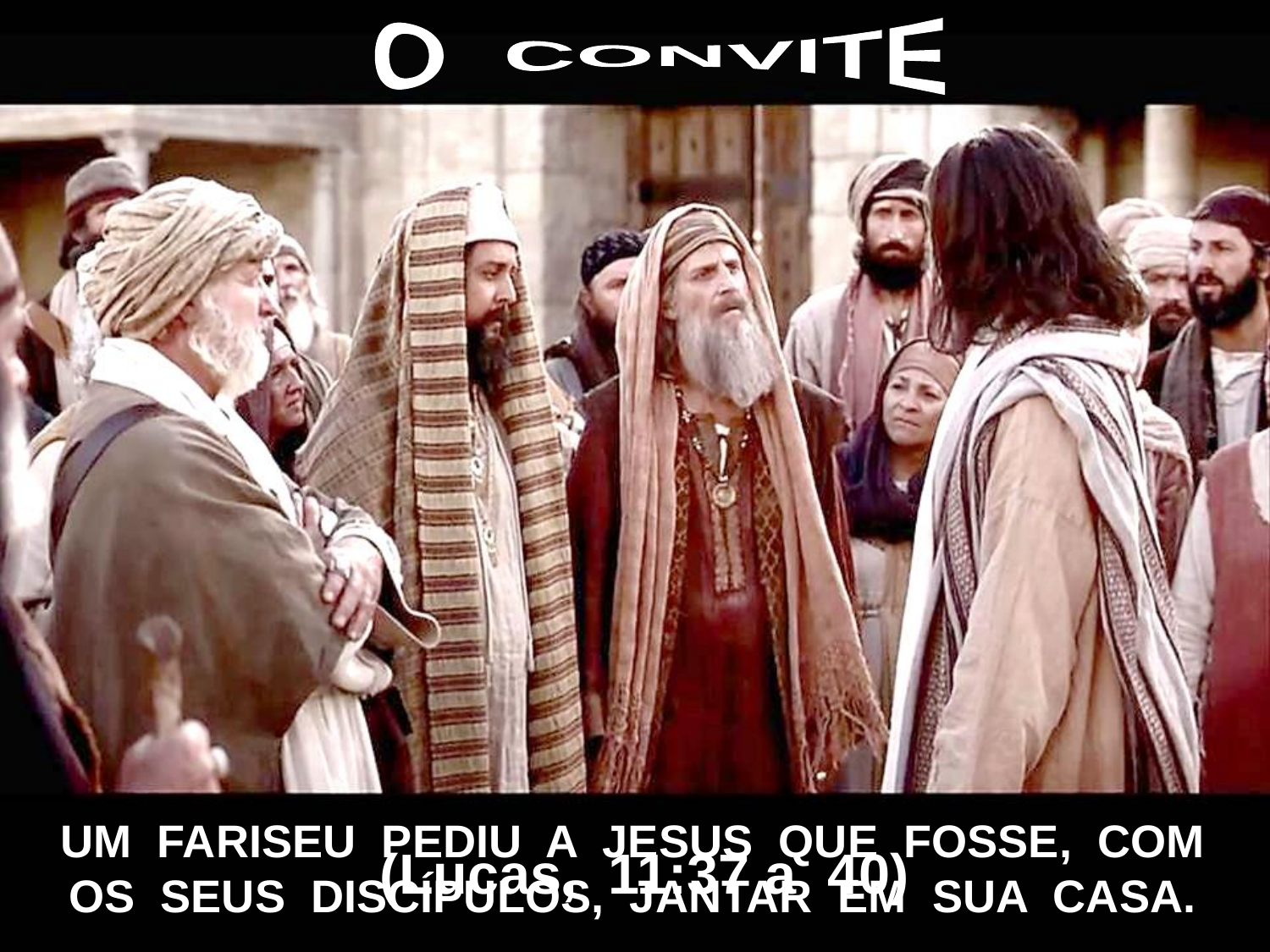

O  CONVITE
UM  FARISEU  PEDIU  A  JESUS  QUE  FOSSE,  COM
OS  SEUS  DISCÍPULOS,  JANTAR  EM  SUA  CASA.
(Lucas,  11:37 a  40)